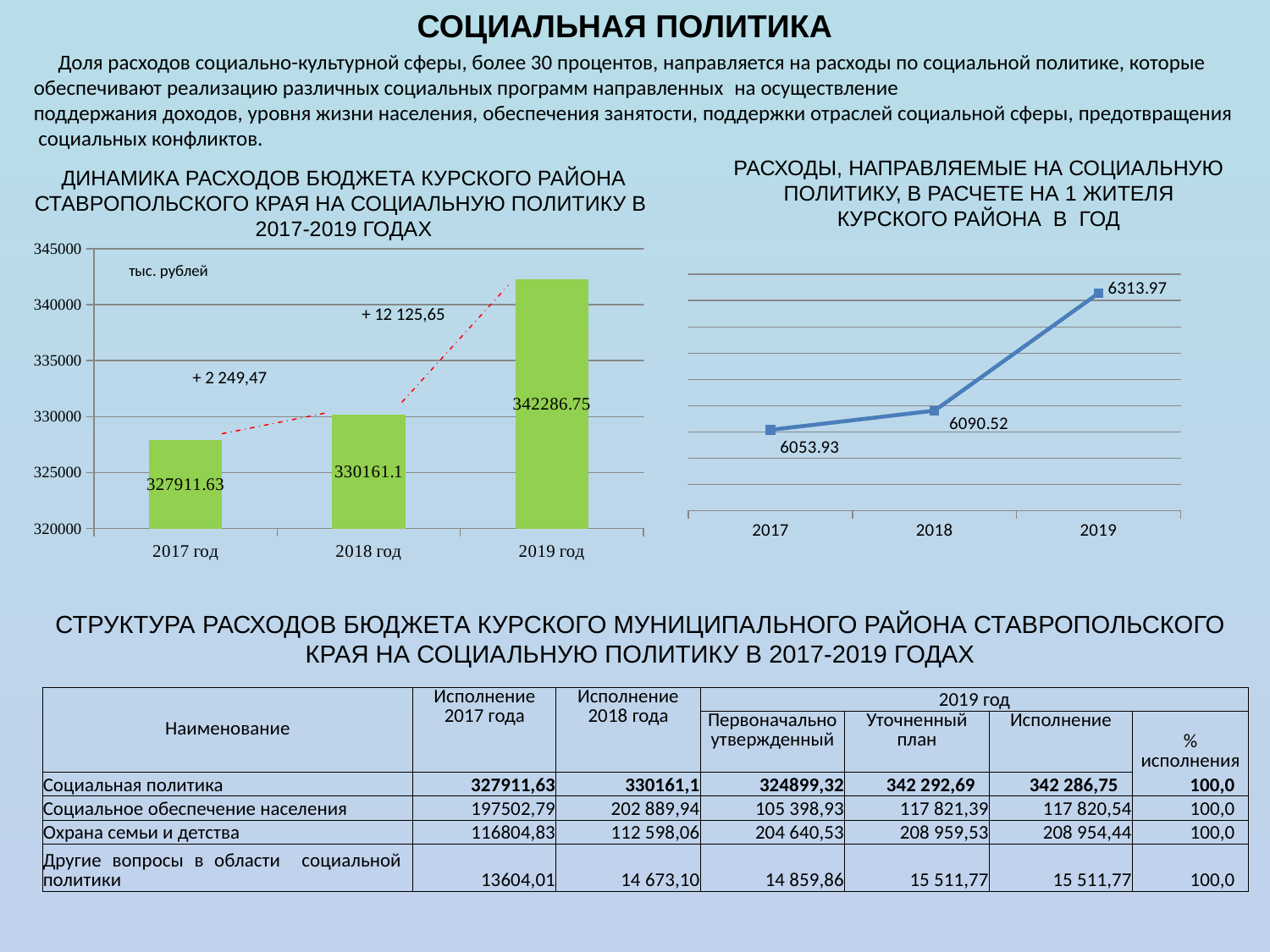

СОЦИАЛЬНАЯ ПОЛИТИКА
     Доля расходов социально-культурной сферы, более 30 процентов, направляется на расходы по социальной политике, которые обеспечивают реализацию различных социальных программ направленных  на осуществление поддержания доходов, уровня жизни населения, обеспечения занятости, поддержки отраслей социальной сферы, предотвращения социальных конфликтов.

РАСХОДЫ, НАПРАВЛЯЕМЫЕ НА СОЦИАЛЬНУЮ ПОЛИТИКУ, В РАСЧЕТЕ НА 1 ЖИТЕЛЯ КУРСКОГО РАЙОНА  В  ГОД
ДИНАМИКА РАСХОДОВ БЮДЖЕТА КУРСКОГО РАЙОНА СТАВРОПОЛЬСКОГО КРАЯ НА СОЦИАЛЬНУЮ ПОЛИТИКУ В  2017-2019 ГОДАХ

### Chart

| Category | Ряд 1 |
|---|---|
| 2017 год | 327911.63 |
| 2018 год | 330161.1 |
| 2019 год | 342286.75 |

### Chart

| Category | 2017 |
|---|---|
| 2017 | 6053.929999999999 |
| 2018 | 6090.52 |
| 2019 | 6313.969999999999 |
тыс. рублей
+ 12 125,65
+ 2 249,47
СТРУКТУРА РАСХОДОВ БЮДЖЕТА КУРСКОГО МУНИЦИПАЛЬНОГО РАЙОНА СТАВРОПОЛЬСКОГО КРАЯ НА СОЦИАЛЬНУЮ ПОЛИТИКУ В 2017-2019 ГОДАХ
| Наименование | Исполнение 2017 года | Исполнение 2018 года | 2019 год |  |  |  |
| --- | --- | --- | --- | --- | --- | --- |
|  |  |  | Первоначально утвержденный | Уточненный план | Исполнение | % исполнения |
| Социальная политика | 327911,63 | 330161,1 | 324899,32 | 342 292,69 | 342 286,75 | 100,0 |
| Социальное обеспечение населения | 197502,79 | 202 889,94 | 105 398,93 | 117 821,39 | 117 820,54 | 100,0 |
| Охрана семьи и детства | 116804,83 | 112 598,06 | 204 640,53 | 208 959,53 | 208 954,44 | 100,0 |
| Другие вопросы в области социальной политики | 13604,01 | 14 673,10 | 14 859,86 | 15 511,77 | 15 511,77 | 100,0 |